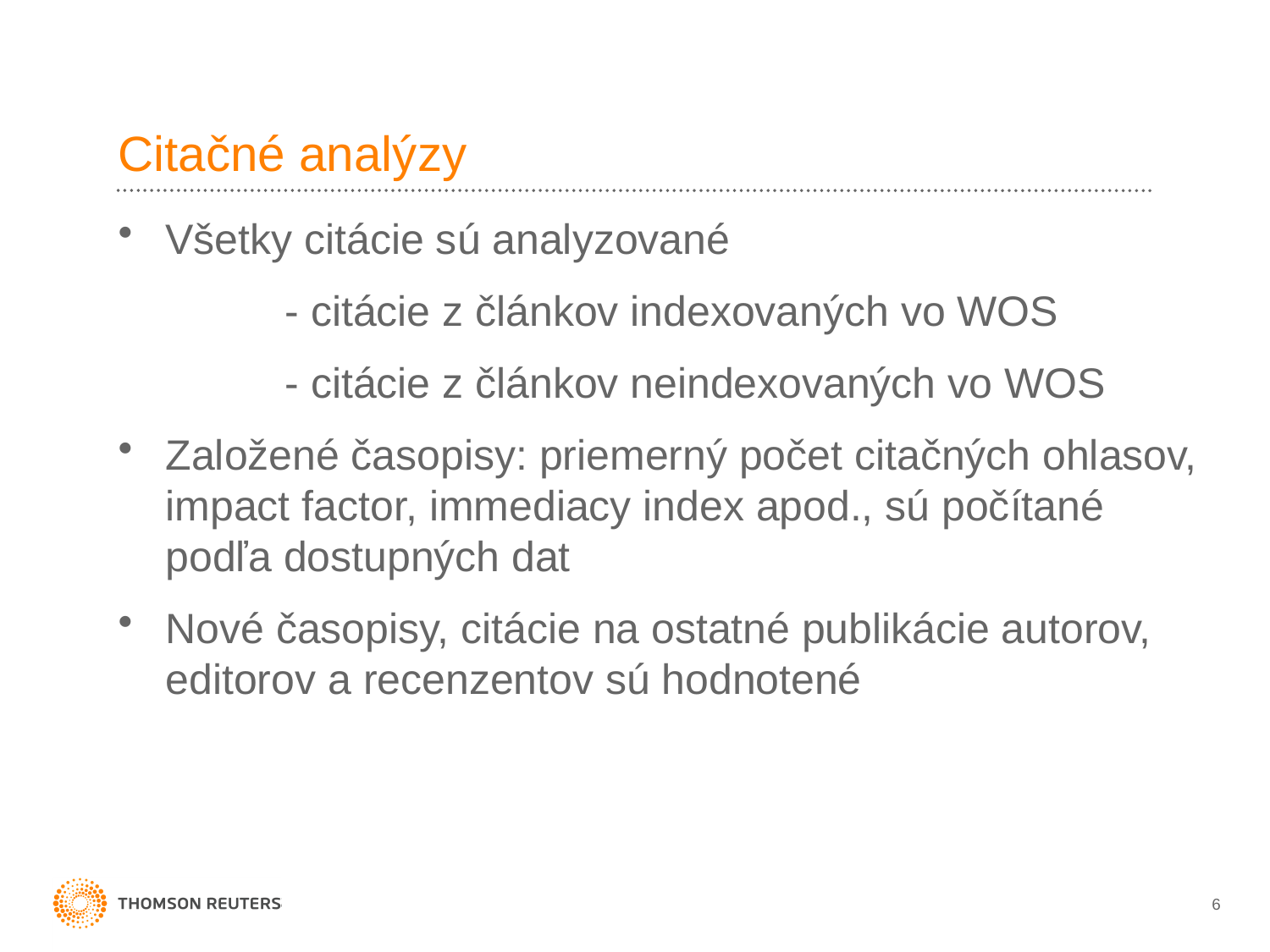

# Citačné analýzy
Všetky citácie sú analyzované
		- citácie z článkov indexovaných vo WOS
		- citácie z článkov neindexovaných vo WOS
Založené časopisy: priemerný počet citačných ohlasov, impact factor, immediacy index apod., sú počítané podľa dostupných dat
Nové časopisy, citácie na ostatné publikácie autorov, editorov a recenzentov sú hodnotené

6